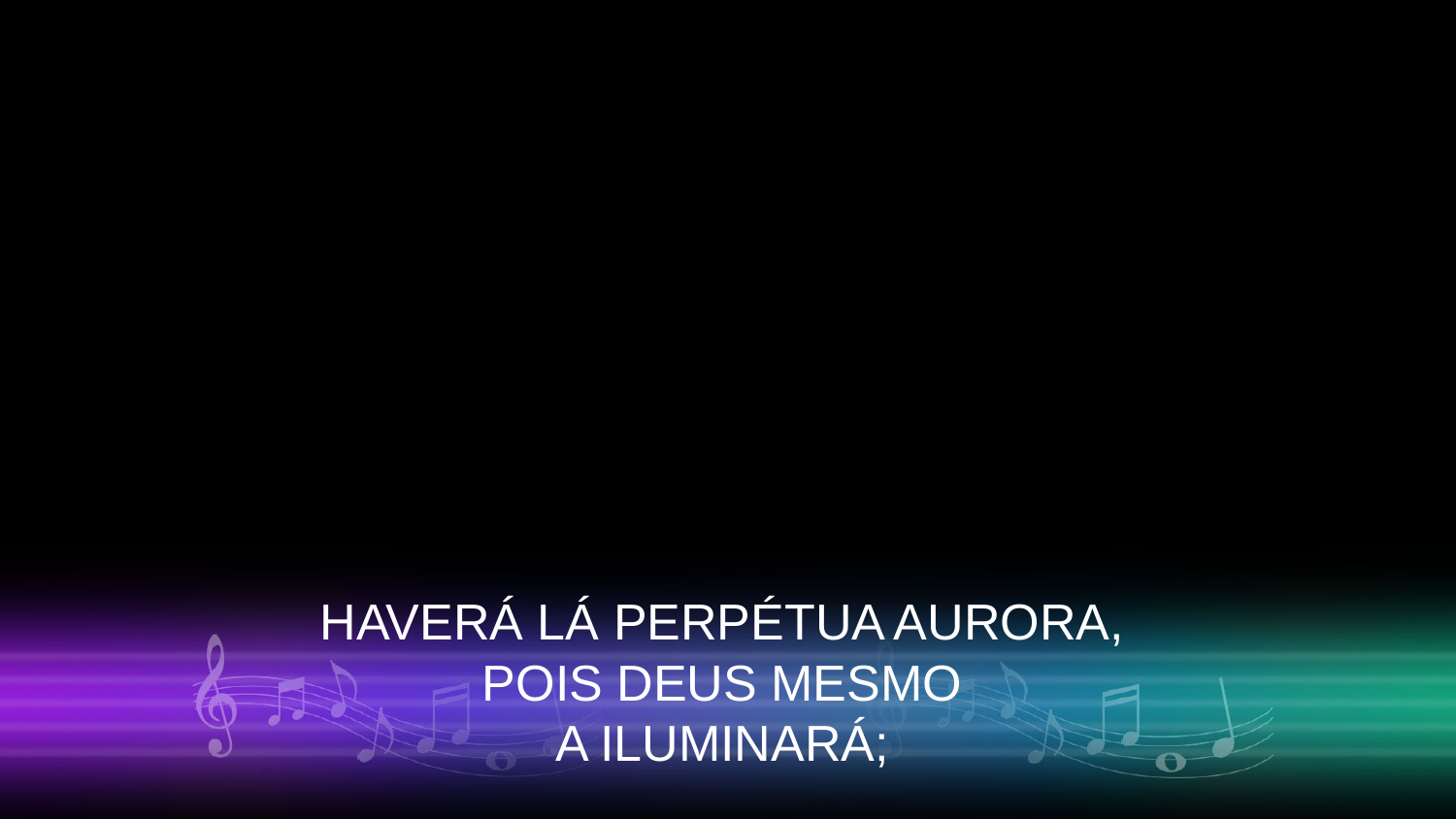

HAVERÁ LÁ PERPÉTUA AURORA,
POIS DEUS MESMO
A ILUMINARÁ;